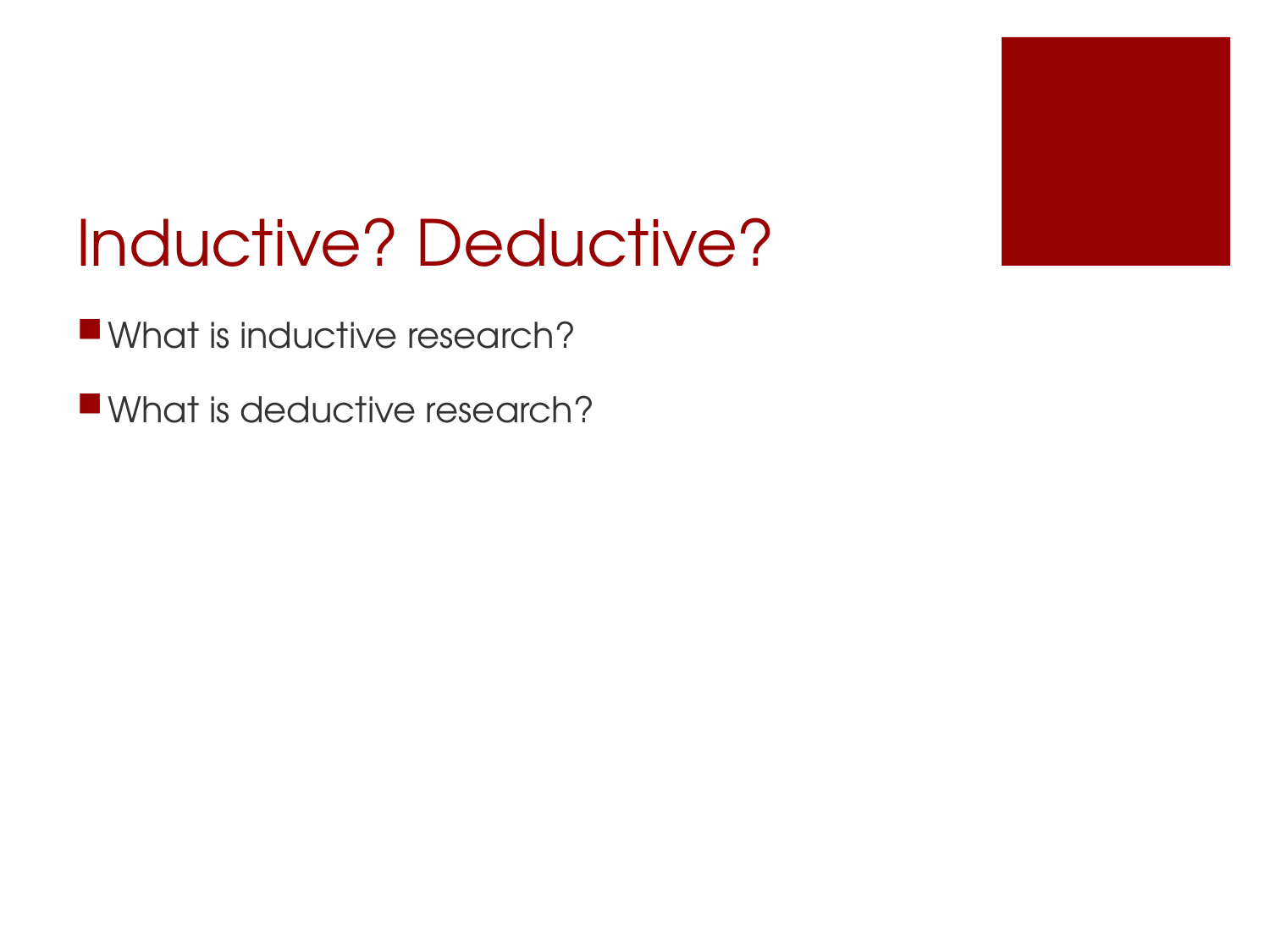

# Inductive? Deductive?
What is inductive research?
What is deductive research?